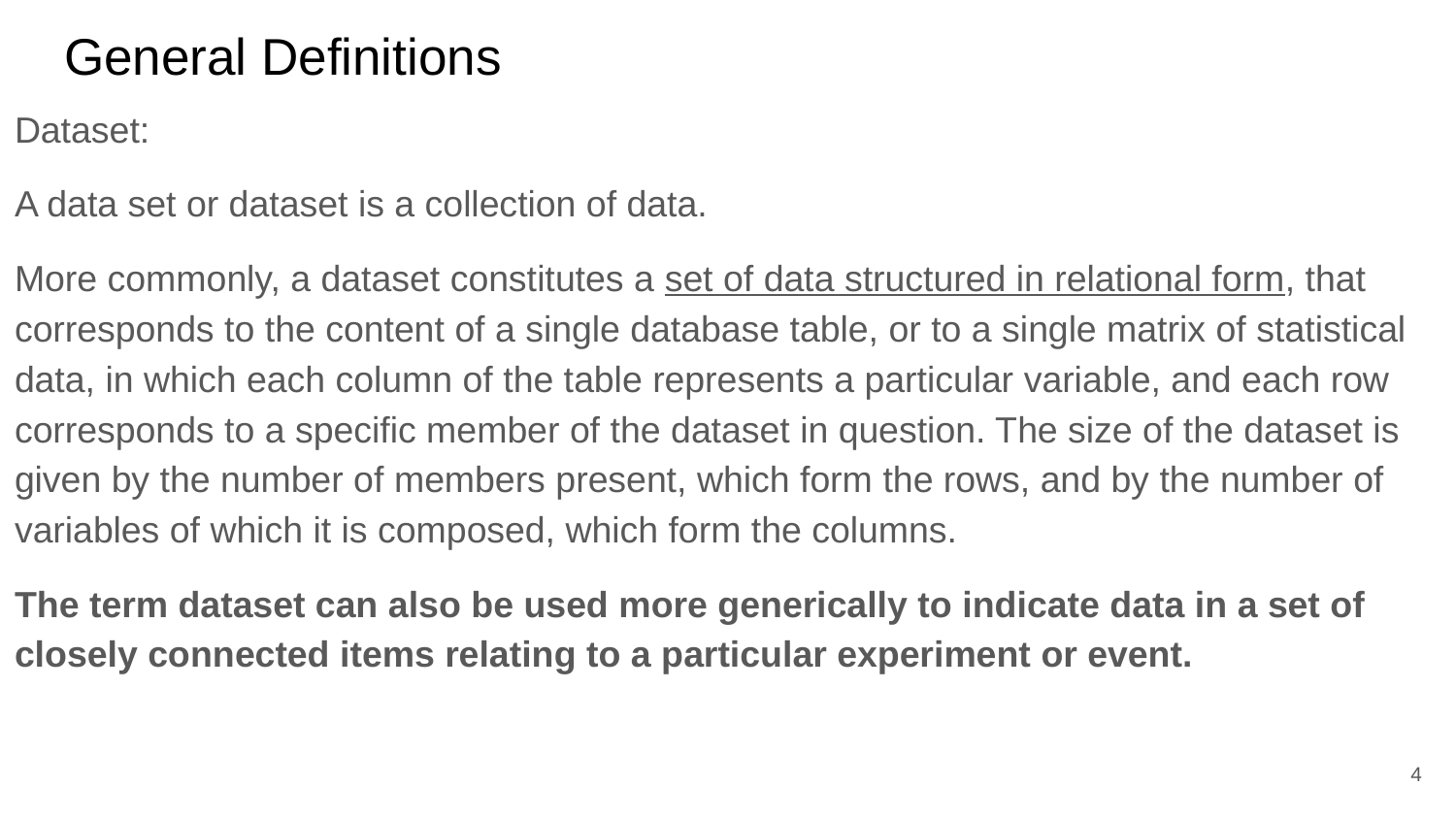

# General Definitions
Dataset:
A data set or dataset is a collection of data.
More commonly, a dataset constitutes a set of data structured in relational form, that corresponds to the content of a single database table, or to a single matrix of statistical data, in which each column of the table represents a particular variable, and each row corresponds to a specific member of the dataset in question. The size of the dataset is given by the number of members present, which form the rows, and by the number of variables of which it is composed, which form the columns.
The term dataset can also be used more generically to indicate data in a set of closely connected items relating to a particular experiment or event.

4